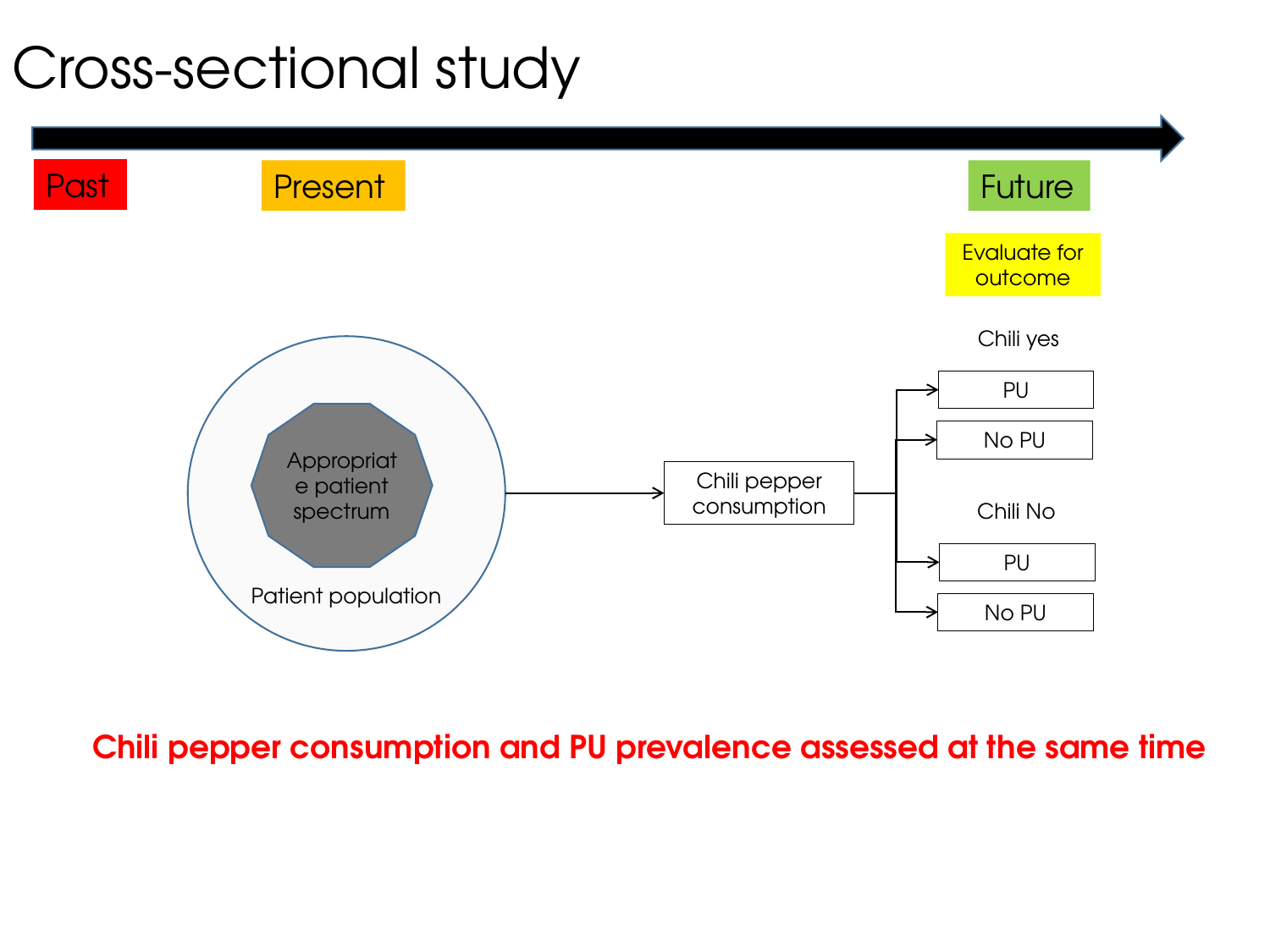

Cross-sectional study

Past
Future
Present
Evaluate for outcome
Chili yes

Patient population
PU
Appropriate patient spectrum
No PU
Chili pepper consumption
Chili No
PU
No PU
Chili pepper consumption and PU prevalence assessed at the same time